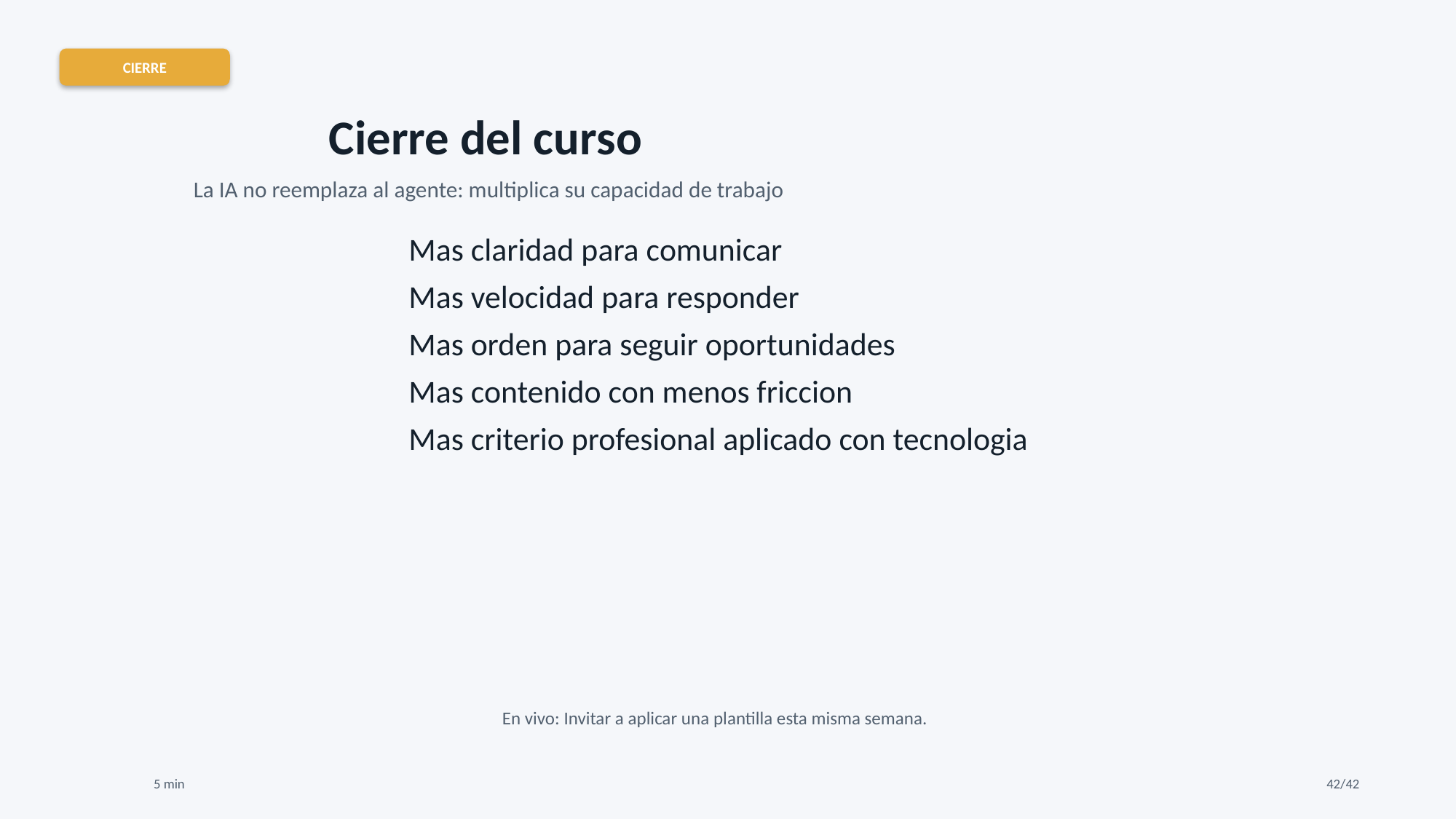

CIERRE
Cierre del curso
La IA no reemplaza al agente: multiplica su capacidad de trabajo
Mas claridad para comunicar
Mas velocidad para responder
Mas orden para seguir oportunidades
Mas contenido con menos friccion
Mas criterio profesional aplicado con tecnologia
En vivo: Invitar a aplicar una plantilla esta misma semana.
5 min
42/42